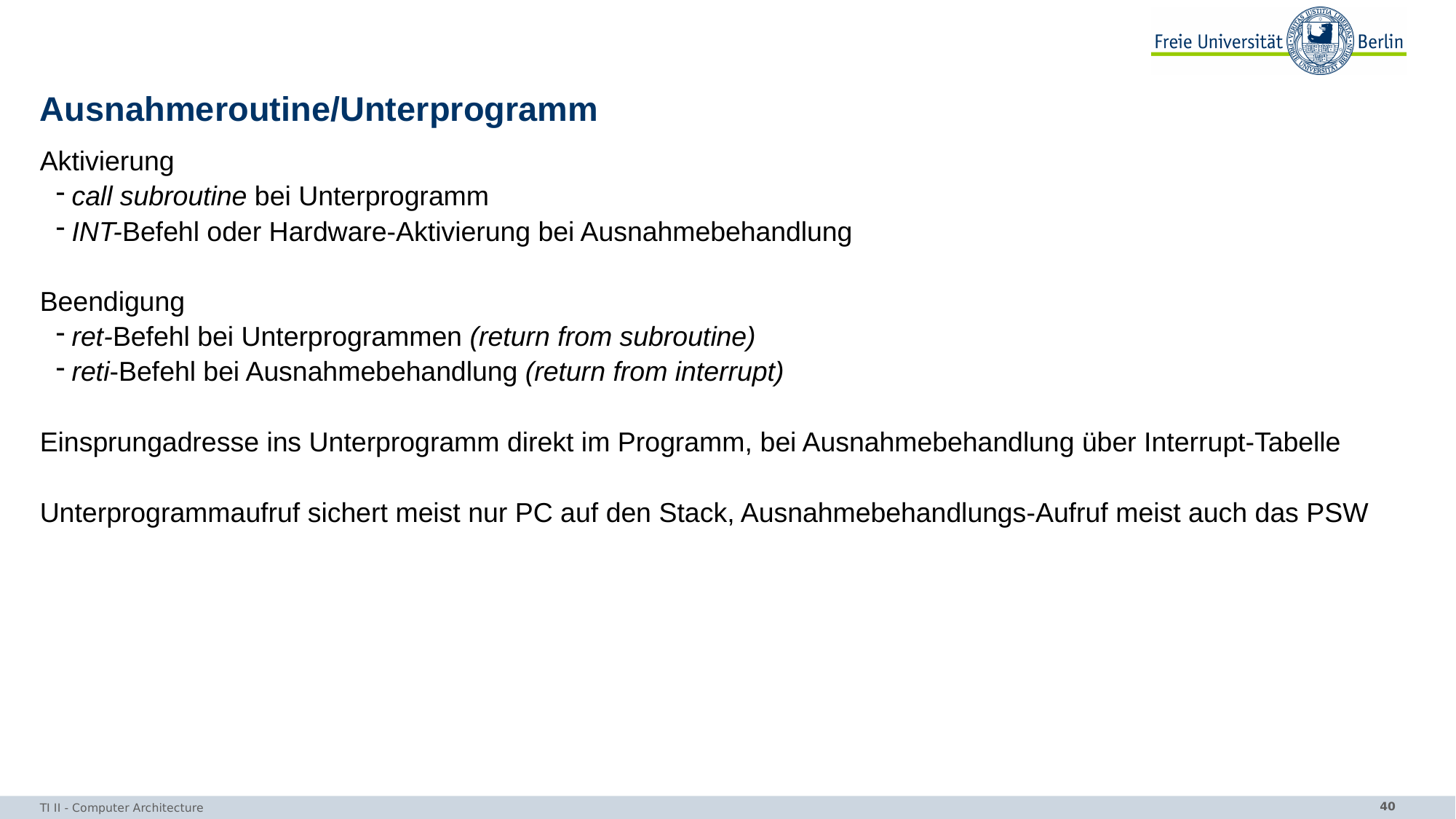

# Ausnahmeroutine/Unterprogramm
Aktivierung
call subroutine bei Unterprogramm
INT-Befehl oder Hardware-Aktivierung bei Ausnahmebehandlung

Beendigung
ret-Befehl bei Unterprogrammen (return from subroutine)
reti-Befehl bei Ausnahmebehandlung (return from interrupt)

Einsprungadresse ins Unterprogramm direkt im Programm, bei Ausnahmebehandlung über Interrupt-Tabelle

Unterprogrammaufruf sichert meist nur PC auf den Stack, Ausnahmebehandlungs-Aufruf meist auch das PSW
TI II - Computer Architecture